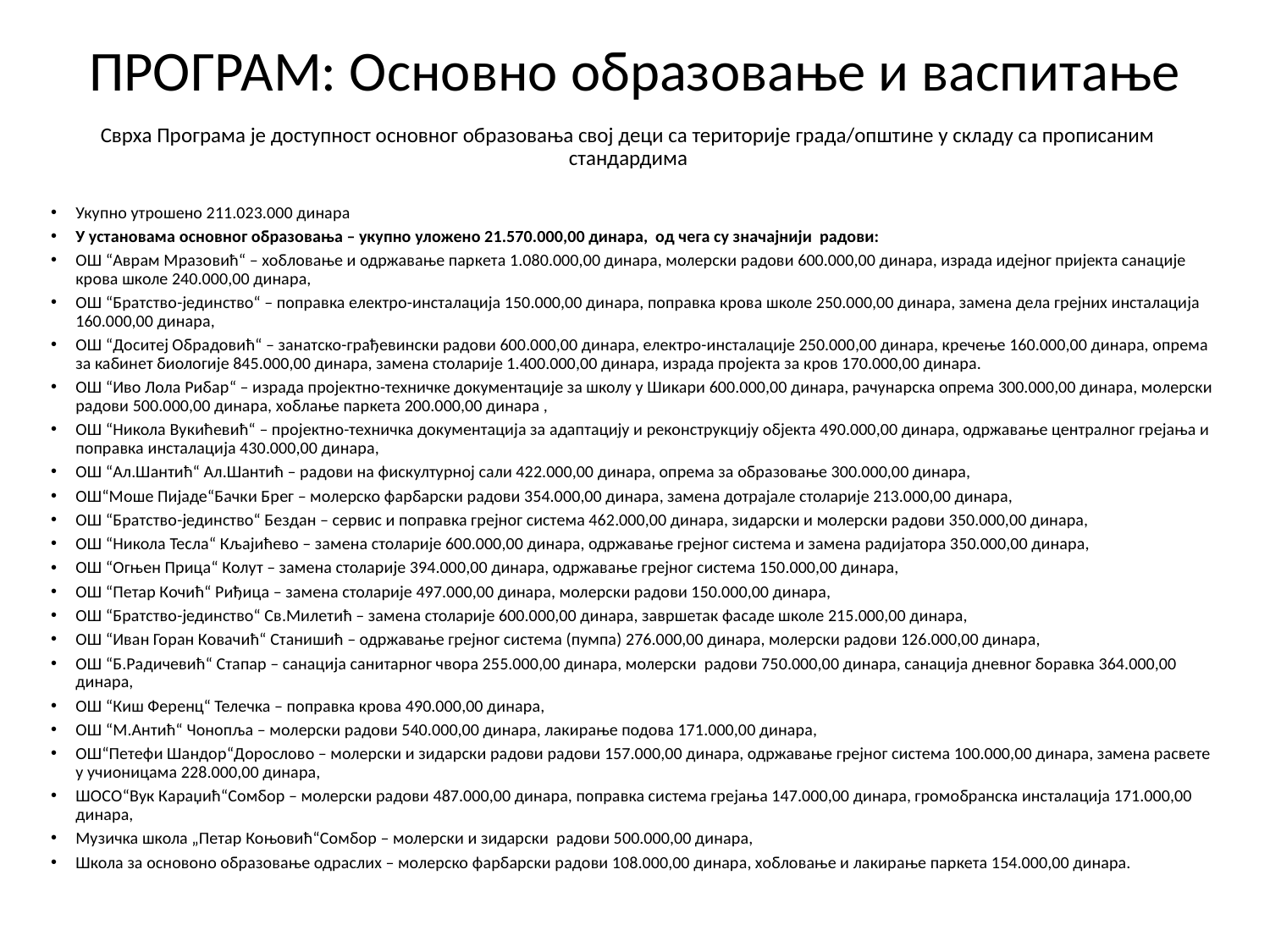

# ПРОГРАМ: Основно образовање и васпитање
Сврха Програма је доступност основног образовања свој деци са територије града/општине у складу са прописаним стандардима
Укупно утрошено 211.023.000 динара
У установама основног образовања – укупно уложено 21.570.000,00 динара,  од чега су значајнији  радови:
ОШ “Аврам Мразовић“ – хобловање и одржавање паркета 1.080.000,00 динара, молерски радови 600.000,00 динара, израда идејног пријекта санације крова школе 240.000,00 динара,
ОШ “Братство-јединство“ – поправка електро-инсталација 150.000,00 динара, поправка крова школе 250.000,00 динара, замена дела грејних инсталација 160.000,00 динара,
ОШ “Доситеј Обрадовић“ – занатско-грађевински радови 600.000,00 динара, електро-инсталације 250.000,00 динара, кречење 160.000,00 динара, опрема за кабинет биологије 845.000,00 динара, замена столарије 1.400.000,00 динара, израда пројекта за кров 170.000,00 динара.
ОШ “Иво Лола Рибар“ – израда пројектно-техничке документације за школу у Шикари 600.000,00 динара, рачунарска опрема 300.000,00 динара, молерски радови 500.000,00 динара, хоблање паркета 200.000,00 динара ,
ОШ “Никола Вукићевић“ – пројектно-техничка документација за адаптацију и реконструкцију објекта 490.000,00 динара, одржавање централног грејања и поправка инсталација 430.000,00 динара,
ОШ “Ал.Шантић“ Ал.Шантић – радови на фискултурној сали 422.000,00 динара, опрема за образовање 300.000,00 динара,
ОШ“Моше Пијаде“Бачки Брег – молерско фарбарски радови 354.000,00 динара, замена дотрајале столарије 213.000,00 динара,
ОШ “Братство-јединство“ Бездан – сервис и поправка грејног система 462.000,00 динара, зидарски и молерски радови 350.000,00 динара,
ОШ “Никола Тесла“ Кљајићево – замена столарије 600.000,00 динара, одржавање грејног система и замена радијатора 350.000,00 динара,
ОШ “Огњен Прица“ Колут – замена столарије 394.000,00 динара, одржавање грејног система 150.000,00 динара,
ОШ “Петар Кочић“ Риђица – замена столарије 497.000,00 динара, молерски радови 150.000,00 динара,
ОШ “Братство-јединство“ Св.Милетић – замена столарије 600.000,00 динара, завршетак фасаде школе 215.000,00 динара,
ОШ “Иван Горан Ковачић“ Станишић – одржавање грејног система (пумпа) 276.000,00 динара, молерски радови 126.000,00 динара,
ОШ “Б.Радичевић“ Стапар – санација санитарног чвора 255.000,00 динара, молерски  радови 750.000,00 динара, санација дневног боравка 364.000,00 динара,
ОШ “Киш Ференц“ Телечка – поправка крова 490.000,00 динара,
ОШ “М.Антић“ Чонопља – молерски радови 540.000,00 динара, лакирање подова 171.000,00 динара,
ОШ“Петефи Шандор“Дорослово – молерски и зидарски радови радови 157.000,00 динара, одржавање грејног система 100.000,00 динара, замена расвете у учионицама 228.000,00 динара,
ШОСО“Вук Караџић“Сомбор – молерски радови 487.000,00 динара, поправка система грејања 147.000,00 динара, громобранска инсталација 171.000,00 динара,
Музичка школа „Петар Коњовић“Сомбор – молерски и зидарски  радови 500.000,00 динара,
Школа за основоно образовање одраслих – молерско фарбарски радови 108.000,00 динара, хобловање и лакирање паркета 154.000,00 динара.